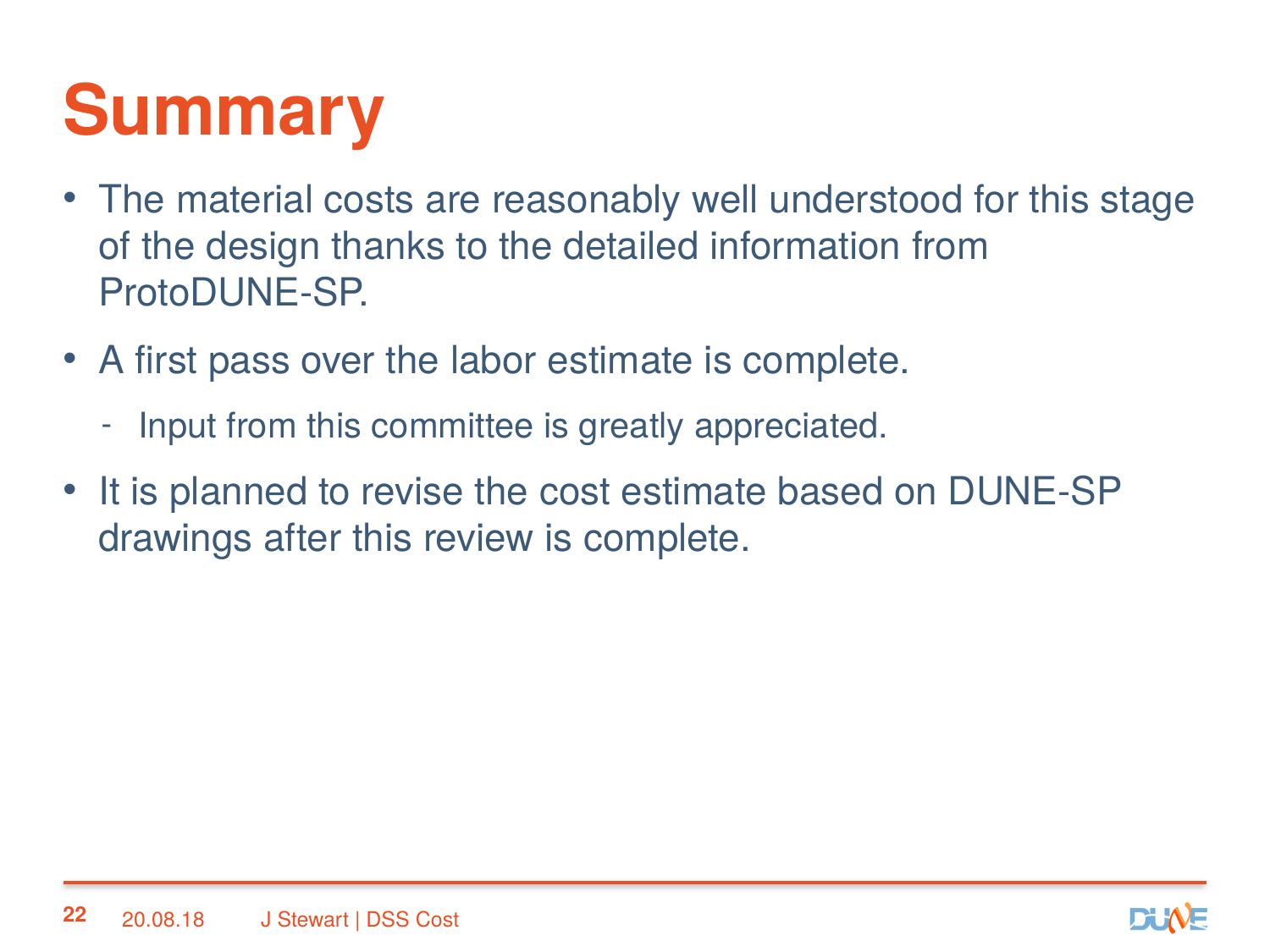

# Summary
The material costs are reasonably well understood for this stage of the design thanks to the detailed information from ProtoDUNE-SP.
A first pass over the labor estimate is complete.
Input from this committee is greatly appreciated.
It is planned to revise the cost estimate based on DUNE-SP drawings after this review is complete.
22
20.08.18
J Stewart | DSS Cost